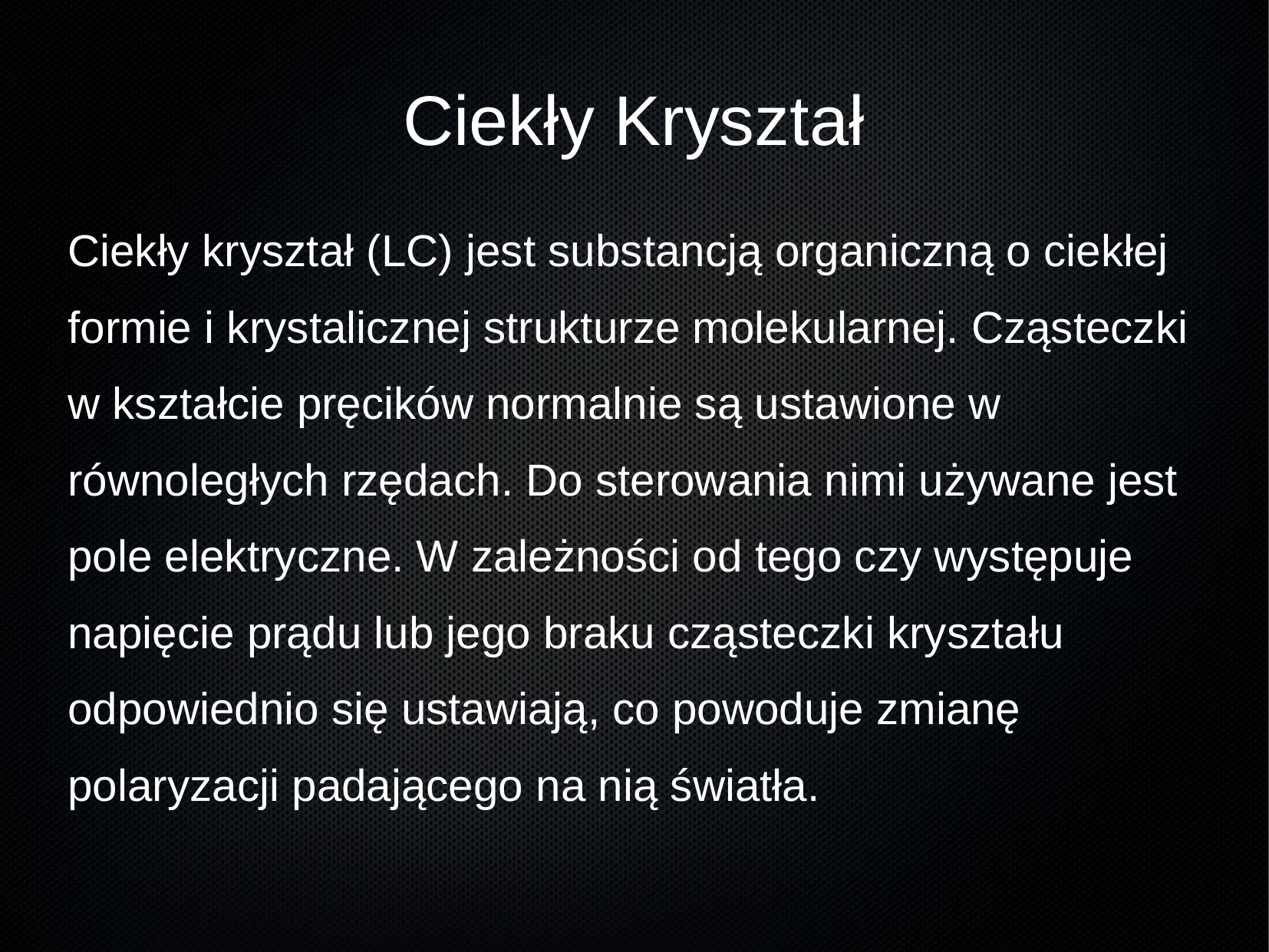

Ciekły Kryształ
Ciekły kryształ (LC) jest substancją organiczną o ciekłej
formie i krystalicznej strukturze molekularnej. Cząsteczki
w kształcie pręcików normalnie są ustawione w
równoległych rzędach. Do sterowania nimi używane jest
pole elektryczne. W zależności od tego czy występuje
napięcie prądu lub jego braku cząsteczki kryształu
odpowiednio się ustawiają, co powoduje zmianę
polaryzacji padającego na nią światła.